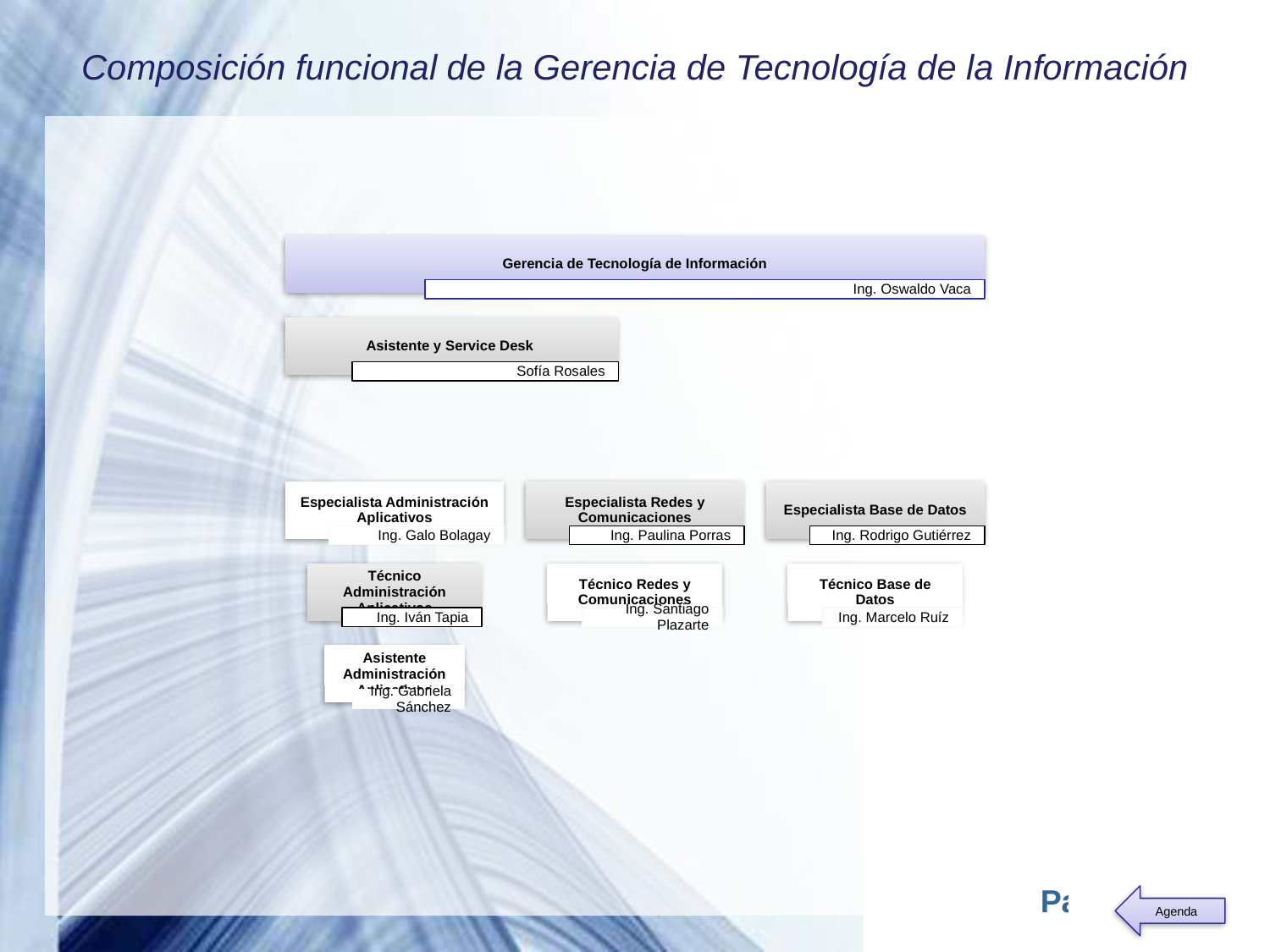

# Composición funcional de la Gerencia de Tecnología de la Información
Gerencia de Tecnología de Información
Ing. Oswaldo Vaca
Asistente y Service Desk
Sofía Rosales
Especialista Administración Aplicativos
Ing. Galo Bolagay
Especialista Redes y Comunicaciones
Ing. Paulina Porras
Especialista Base de Datos
Ing. Rodrigo Gutiérrez
Técnico Administración Aplicativos
Ing. Iván Tapia
Técnico Redes y Comunicaciones
Ing. Santiago Plazarte
Técnico Base de Datos
Ing. Marcelo Ruíz
Asistente Administración Aplicativos
Ing. Gabriela Sánchez

Agenda